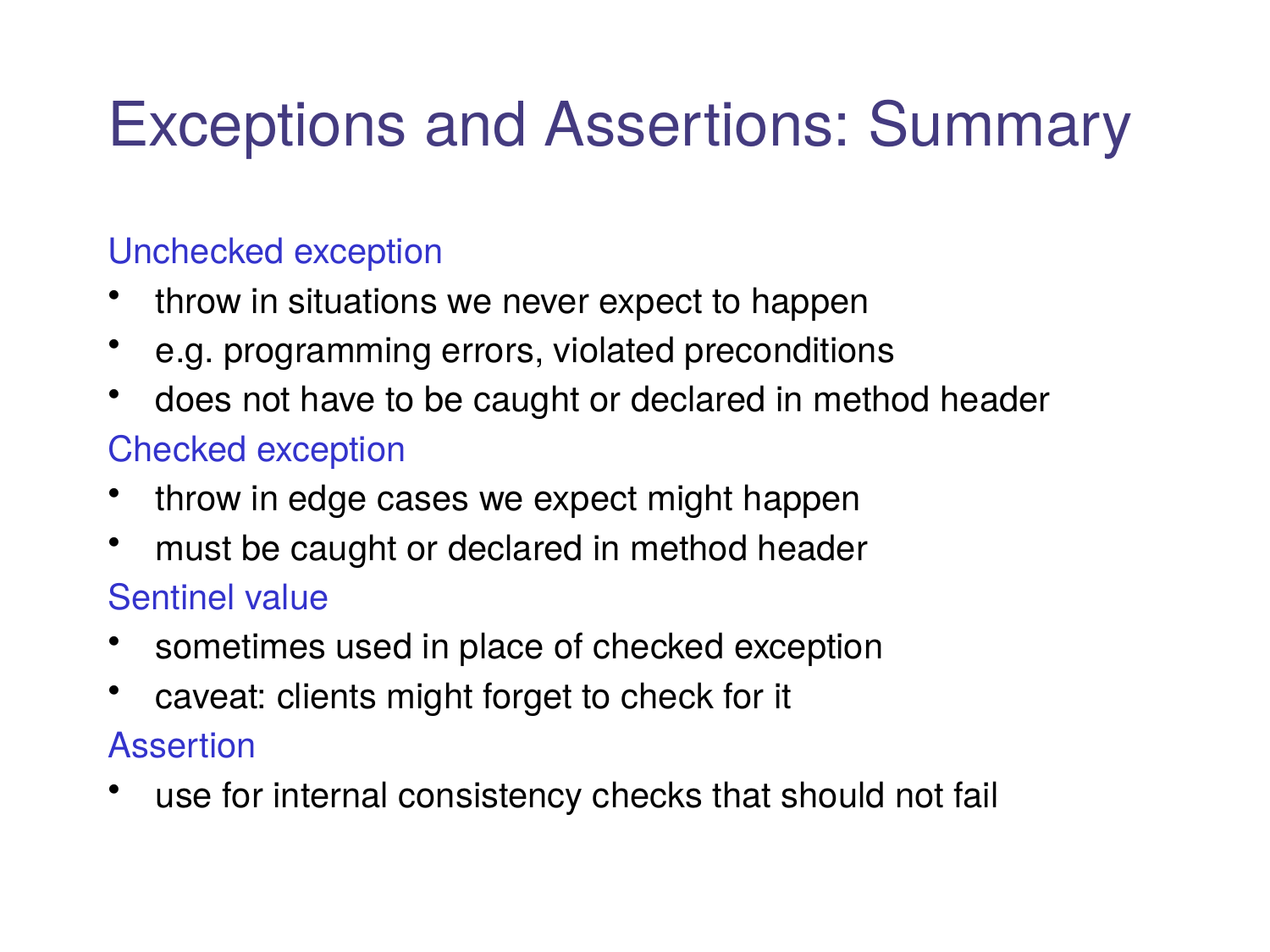

# Exceptions and Assertions: Summary
Unchecked exception
throw in situations we never expect to happen
e.g. programming errors, violated preconditions
does not have to be caught or declared in method header
Checked exception
throw in edge cases we expect might happen
must be caught or declared in method header
Sentinel value
sometimes used in place of checked exception
caveat: clients might forget to check for it
Assertion
use for internal consistency checks that should not fail